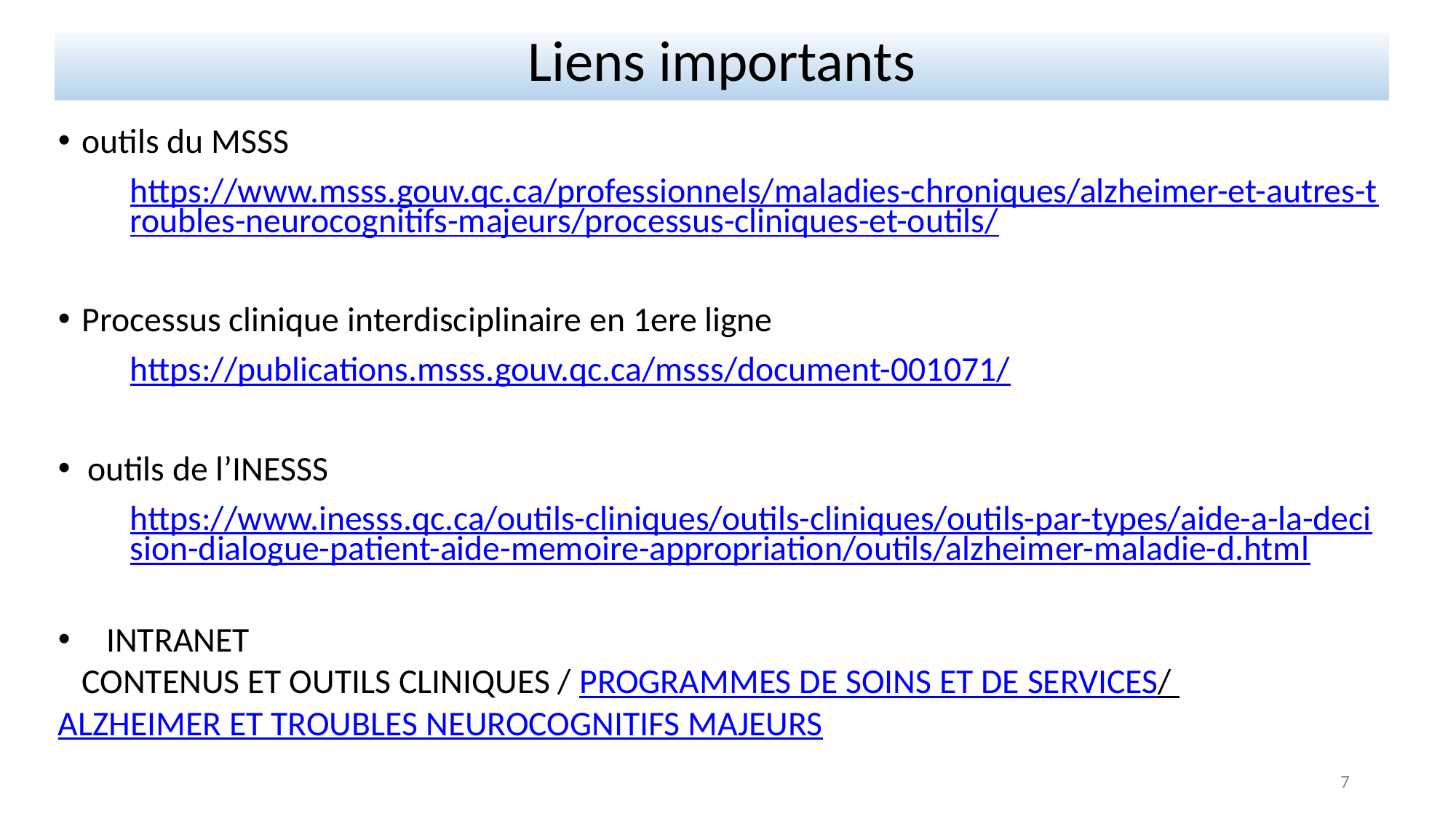

Liens importants
outils du MSSS
https://www.msss.gouv.qc.ca/professionnels/maladies-chroniques/alzheimer-et-autres-troubles-neurocognitifs-majeurs/processus-cliniques-et-outils/

Processus clinique interdisciplinaire en 1ere ligne
https://publications.msss.gouv.qc.ca/msss/document-001071/

outils de l’INESSS
https://www.inesss.qc.ca/outils-cliniques/outils-cliniques/outils-par-types/aide-a-la-decision-dialogue-patient-aide-memoire-appropriation/outils/alzheimer-maladie-d.html

Intranet
Contenus et outils cliniques / Programmes de soins et de services/ Alzheimer et troubles neurocognitifs majeurs
7